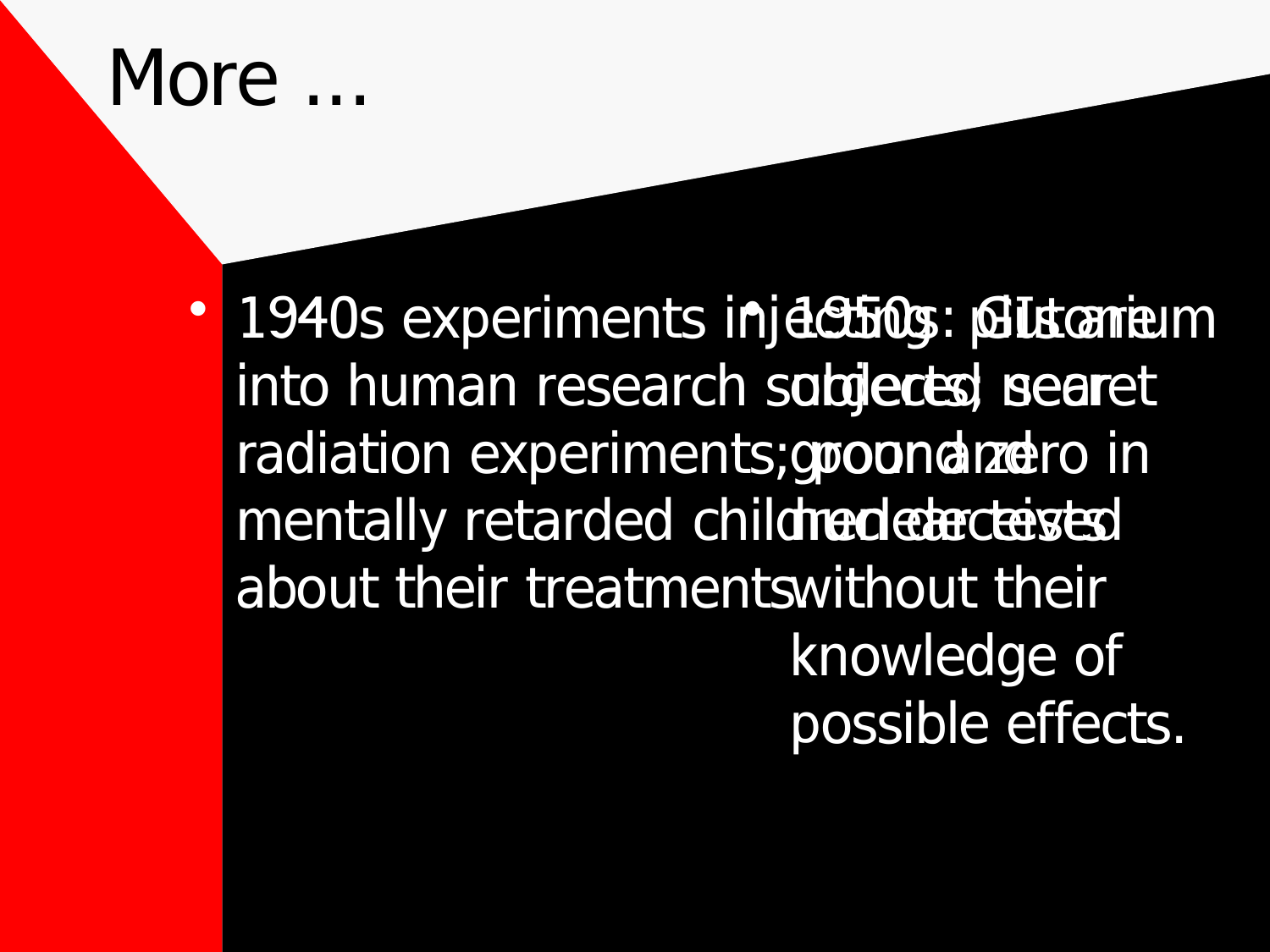

# More ...
1940s experiments injecting  plutonium into human research subjects; secret radiation experiments; poor and mentally retarded children deceived about their treatments.
1950s: GIs are ordered near ground zero in nuclear tests without their knowledge of possible effects.